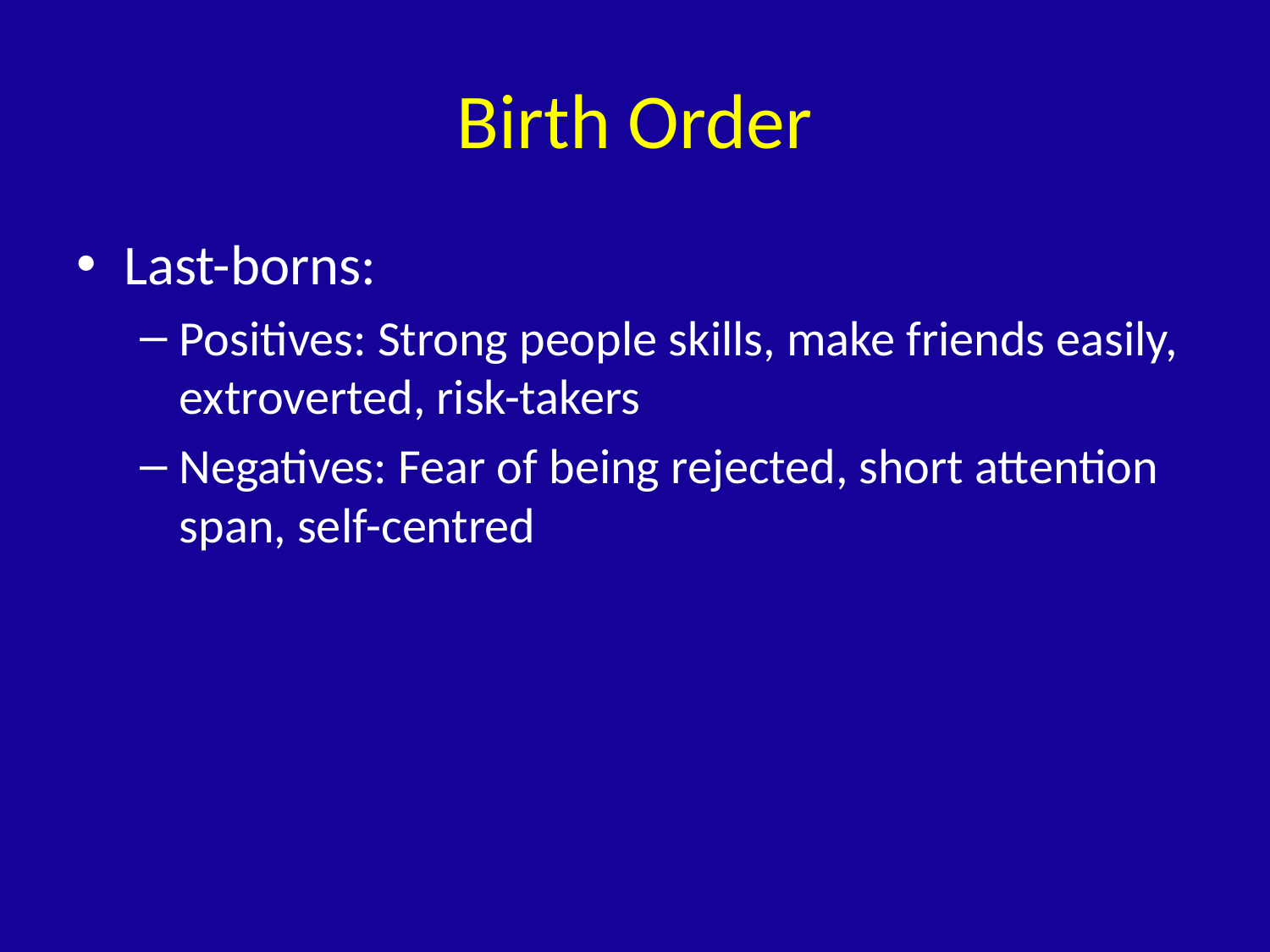

# Birth Order
Last-borns:
Positives: Strong people skills, make friends easily, extroverted, risk-takers
Negatives: Fear of being rejected, short attention span, self-centred